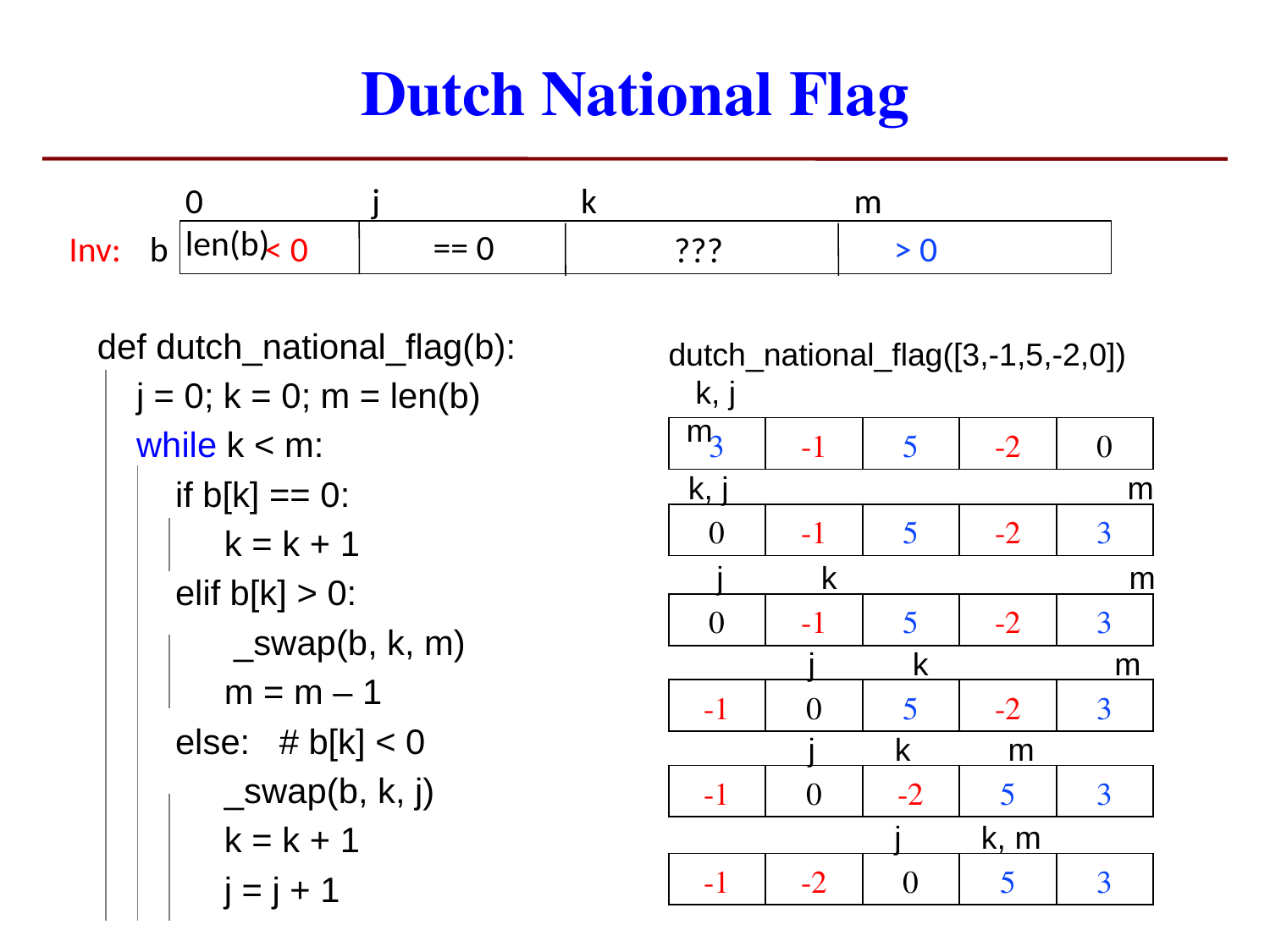

# Dutch National Flag
0                     j                         k                                m                                 len(b)

Inv:    b

== 0
< 0
> 0
???
def dutch_national_flag(b):
    j = 0; k = 0; m = len(b)
    while k < m:
        if b[k] == 0:
	k = k + 1
        elif b[k] > 0:
              _swap(b, k, m)
	m = m – 1
        else:   # b[k] < 0
	_swap(b, k, j)
	k = k + 1
	j = j + 1
dutch_national_flag([3,-1,5,-2,0])
   k, j                                                        m

| 3 | -1 | 5 | -2 | 0 |
| --- | --- | --- | --- | --- |
 k, j                                             m
| 0 | -1 | 5 | -2 | 3 |
| --- | --- | --- | --- | --- |
    j           k                                 m
| 0 | -1 | 5 | -2 | 3 |
| --- | --- | --- | --- | --- |
    	j           k                     m
| -1 | 0 | 5 | -2 | 3 |
| --- | --- | --- | --- | --- |
    	j         k           m
| -1 | 0 | -2 | 5 | 3 |
| --- | --- | --- | --- | --- |
    	            j         k, m
| -1 | -2 | 0 | 5 | 3 |
| --- | --- | --- | --- | --- |